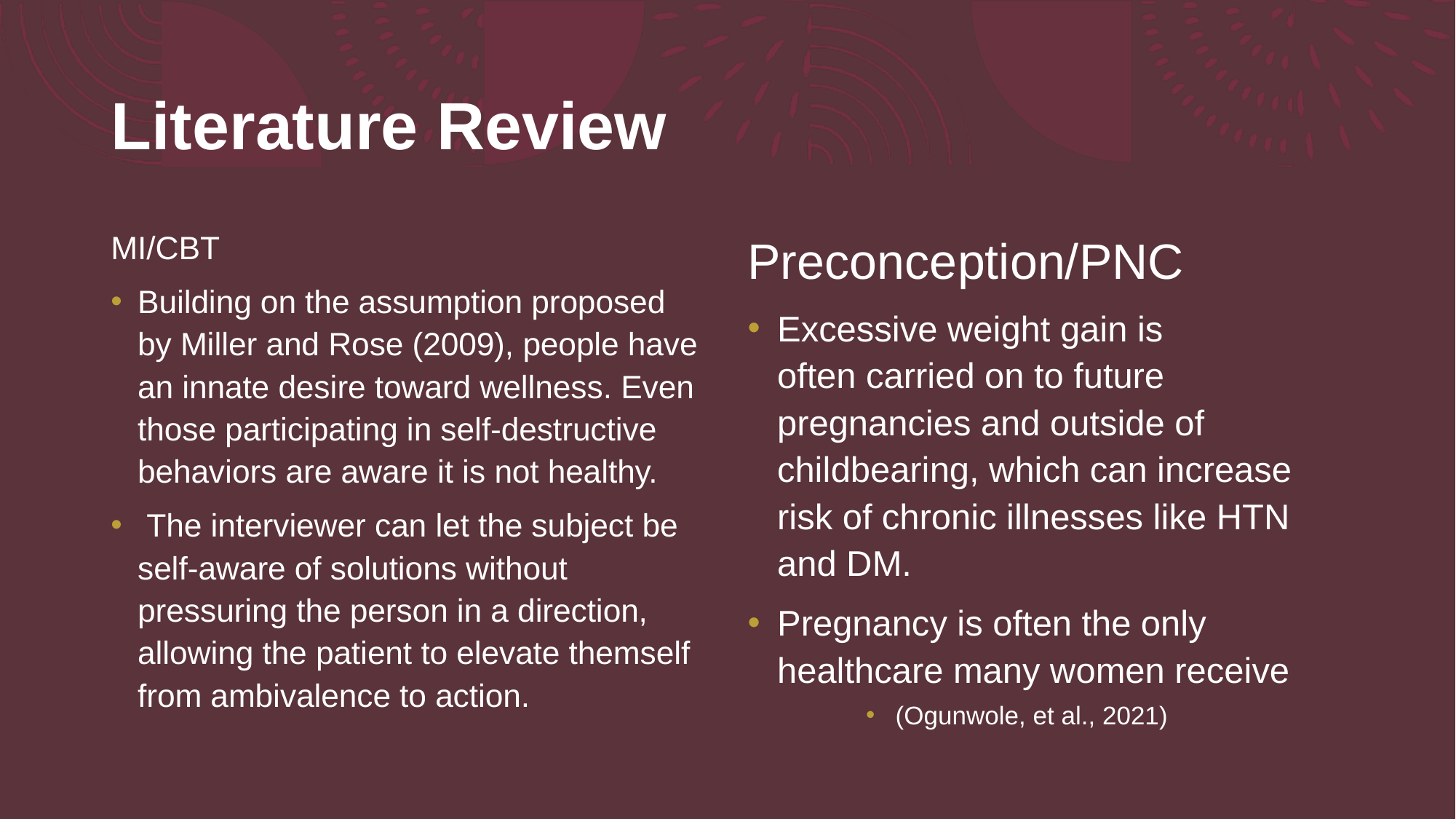

# Literature Review
MI/CBT
Building on the assumption proposed by Miller and Rose (2009), people have an innate desire toward wellness. Even those participating in self-destructive behaviors are aware it is not healthy.
 The interviewer can let the subject be self-aware of solutions without pressuring the person in a direction, allowing the patient to elevate themself from ambivalence to action.
Preconception/PNC
Excessive weight gain is often carried on to future pregnancies and outside of childbearing, which can increase risk of chronic illnesses like HTN and DM.
Pregnancy is often the only healthcare many women receive
(Ogunwole, et al., 2021)